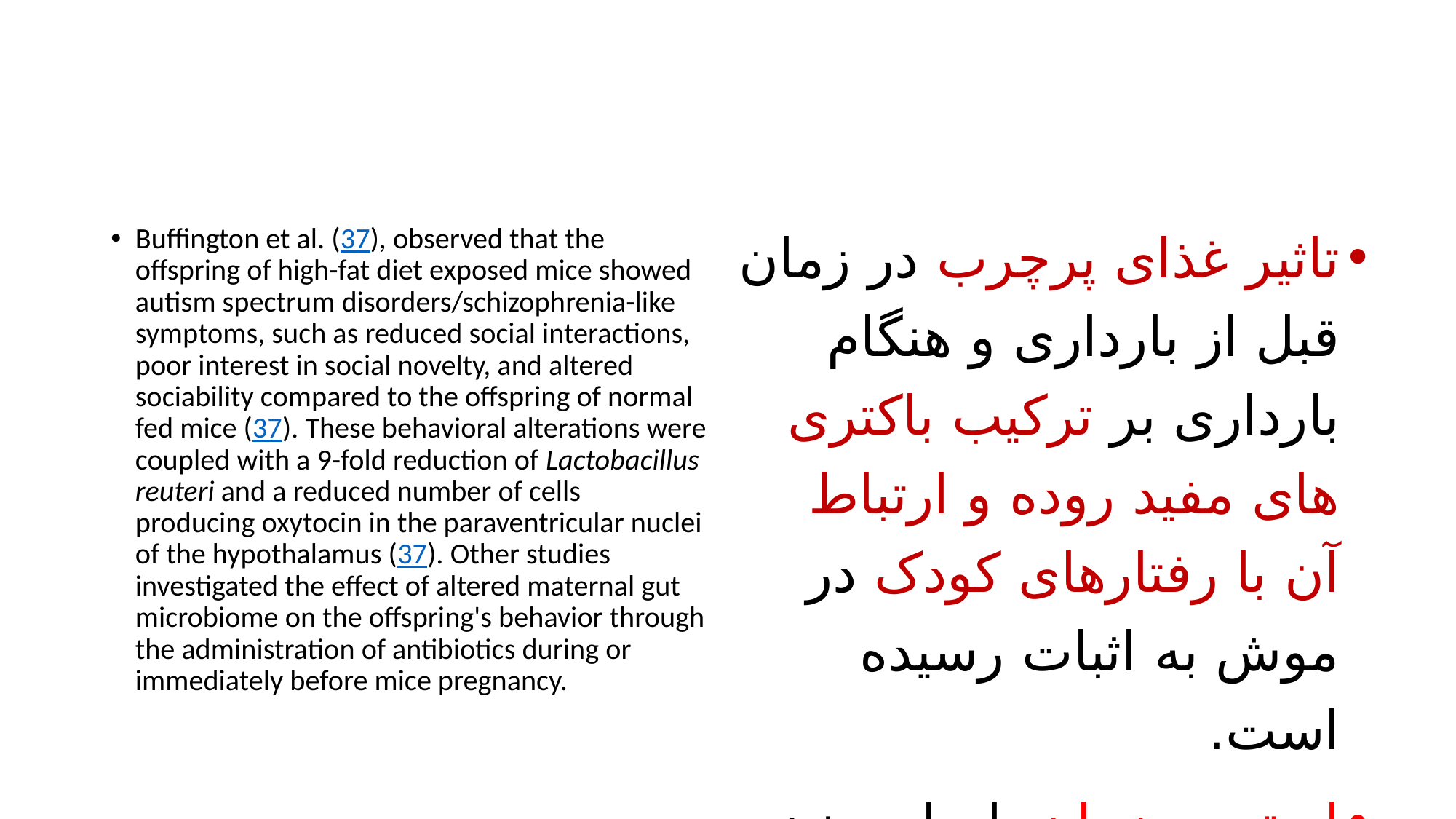

#
تاثیر غذای پرچرب در زمان قبل از بارداری و هنگام بارداری بر ترکیب باکتری های مفید روده و ارتباط آن با رفتارهای کودک در موش به اثبات رسیده است.
استرس زمان بارداری نیز چنین تاثیراتی را نشان داده است.
Buffington et al. (37), observed that the offspring of high-fat diet exposed mice showed autism spectrum disorders/schizophrenia-like symptoms, such as reduced social interactions, poor interest in social novelty, and altered sociability compared to the offspring of normal fed mice (37). These behavioral alterations were coupled with a 9-fold reduction of Lactobacillus reuteri and a reduced number of cells producing oxytocin in the paraventricular nuclei of the hypothalamus (37). Other studies investigated the effect of altered maternal gut microbiome on the offspring's behavior through the administration of antibiotics during or immediately before mice pregnancy.